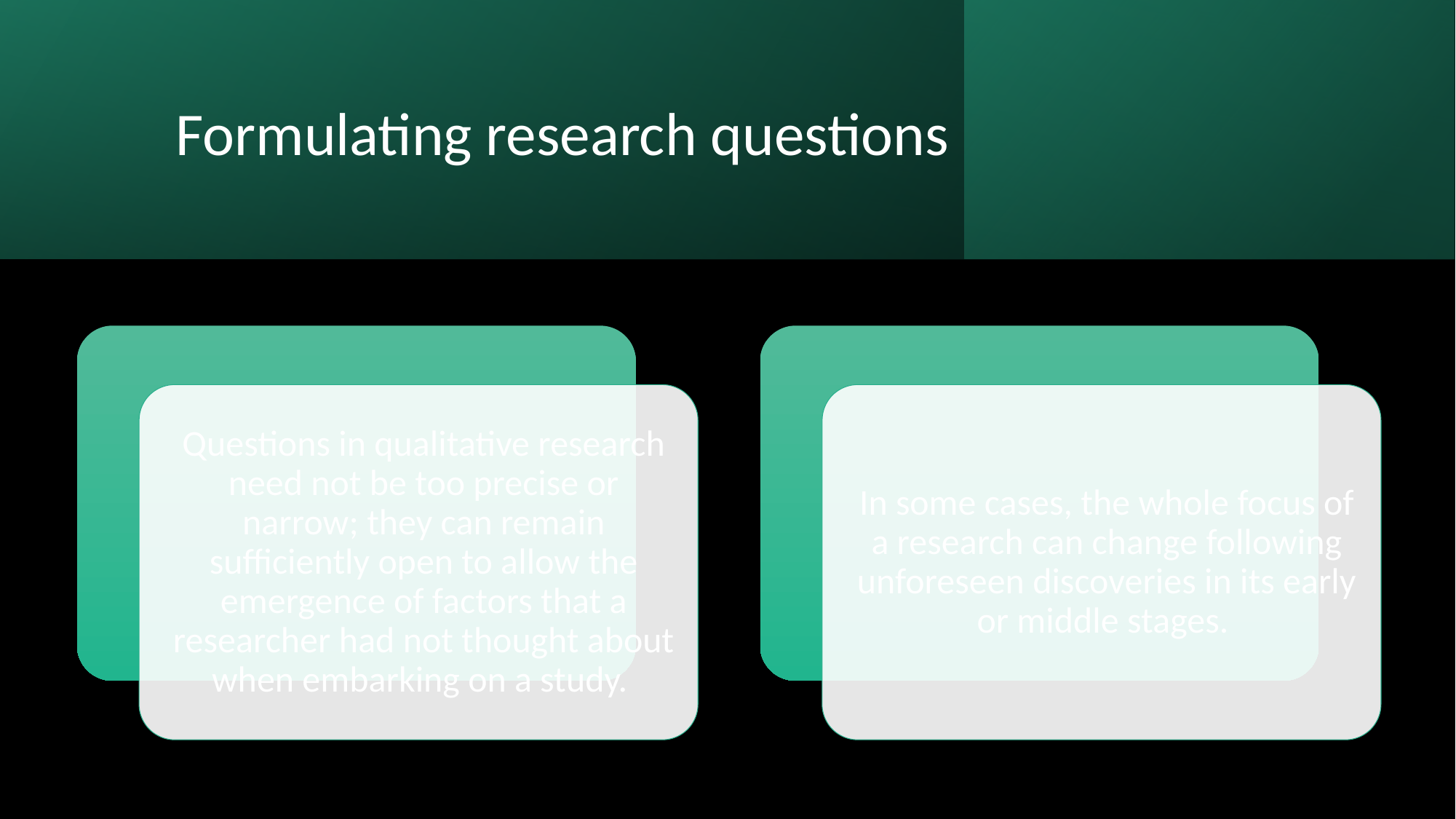

# Formulating research questions
Questions in qualitative research need not be too precise or narrow; they can remain sufficiently open to allow the emergence of factors that a researcher had not thought about when embarking on a study.
In some cases, the whole focus of a research can change following unforeseen discoveries in its early or middle stages.